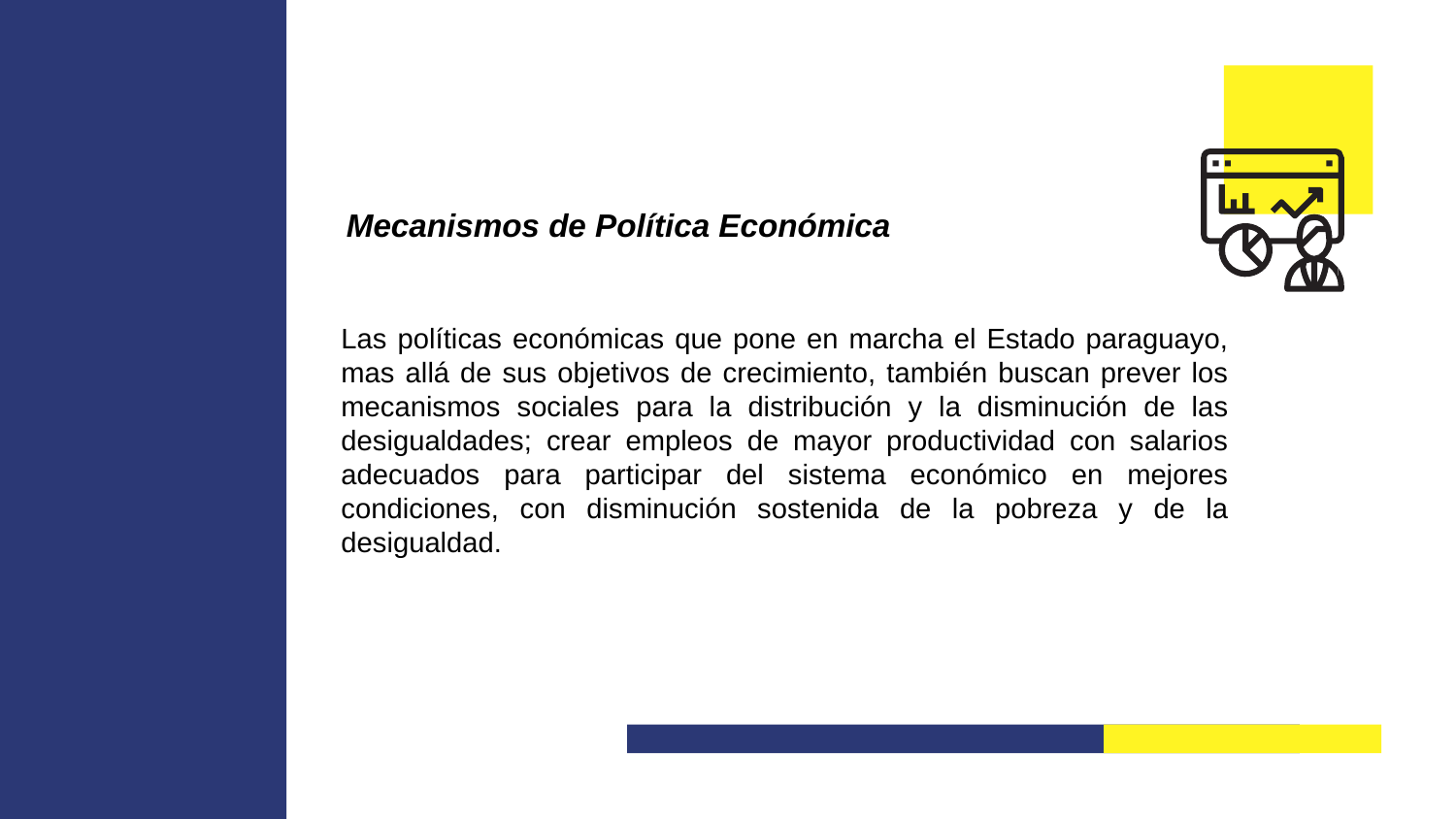

Mecanismos de Política Económica
Las políticas económicas que pone en marcha el Estado paraguayo, mas allá de sus objetivos de crecimiento, también buscan prever los mecanismos sociales para la distribución y la disminución de las desigualdades; crear empleos de mayor productividad con salarios adecuados para participar del sistema económico en mejores condiciones, con disminución sostenida de la pobreza y de la desigualdad.